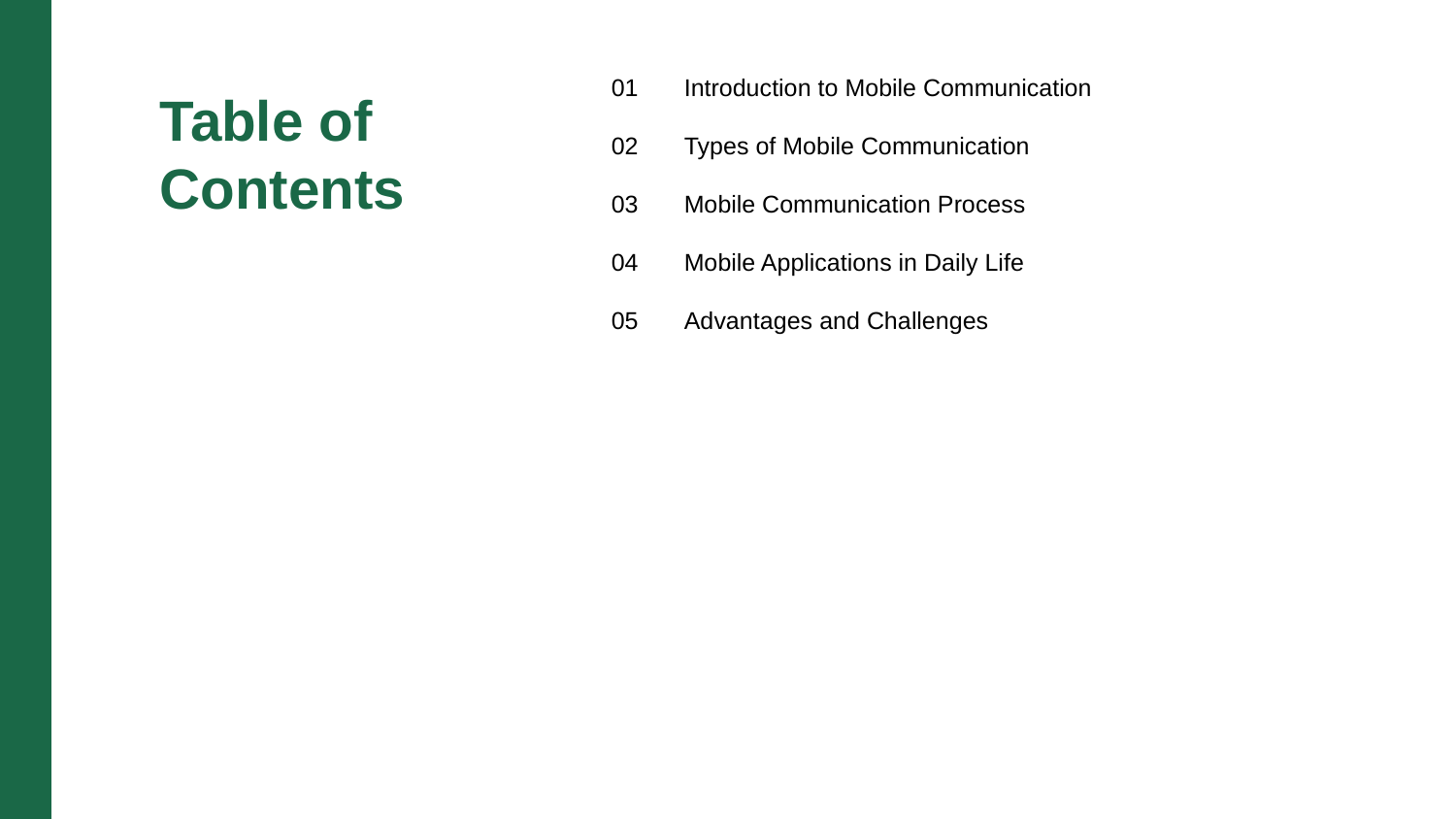

01
Introduction to Mobile Communication
Table of Contents
02
Types of Mobile Communication
03
Mobile Communication Process
04
Mobile Applications in Daily Life
05
Advantages and Challenges